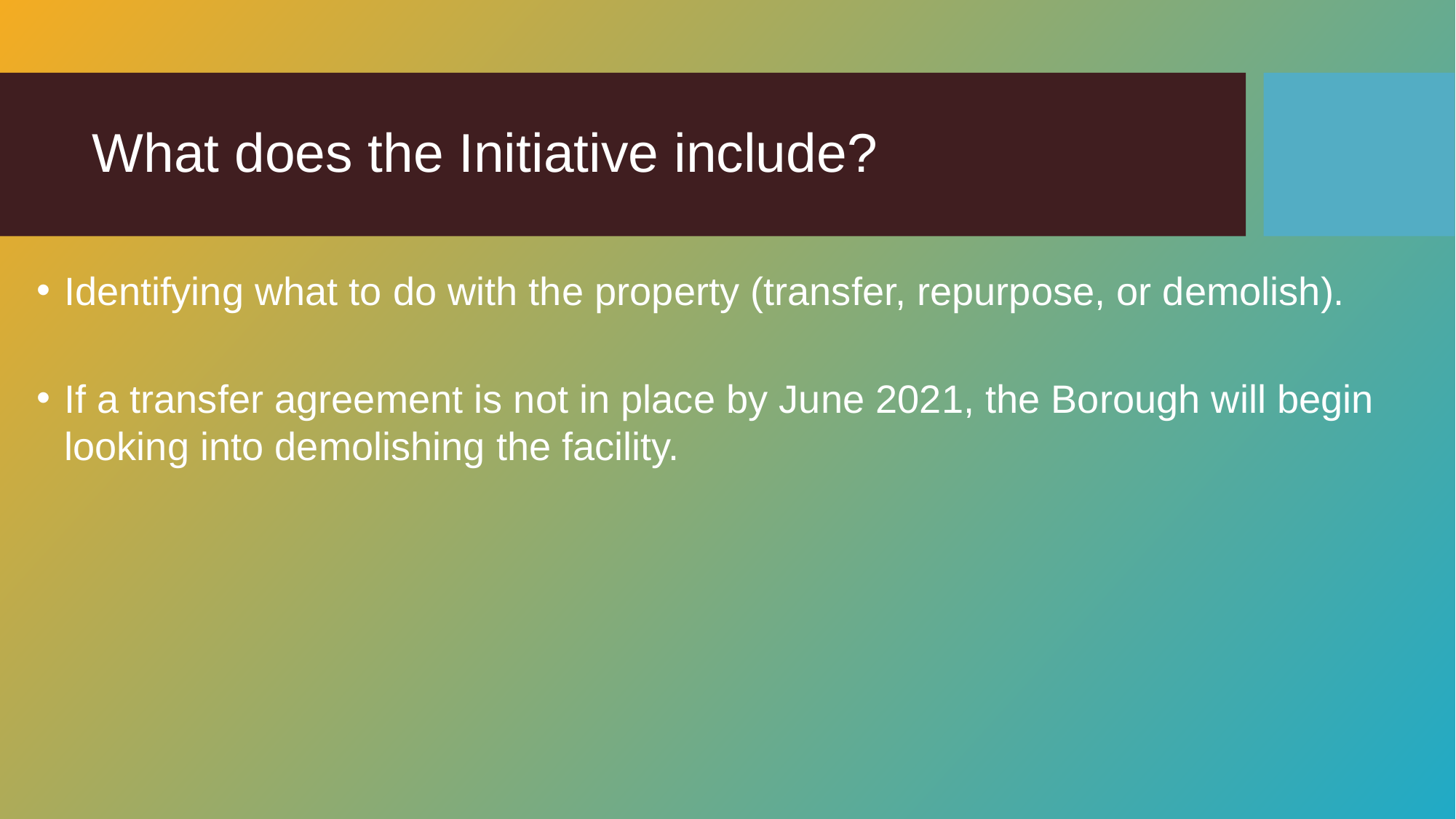

# What does the Initiative include?
Identifying what to do with the property (transfer, repurpose, or demolish).
If a transfer agreement is not in place by June 2021, the Borough will begin looking into demolishing the facility.